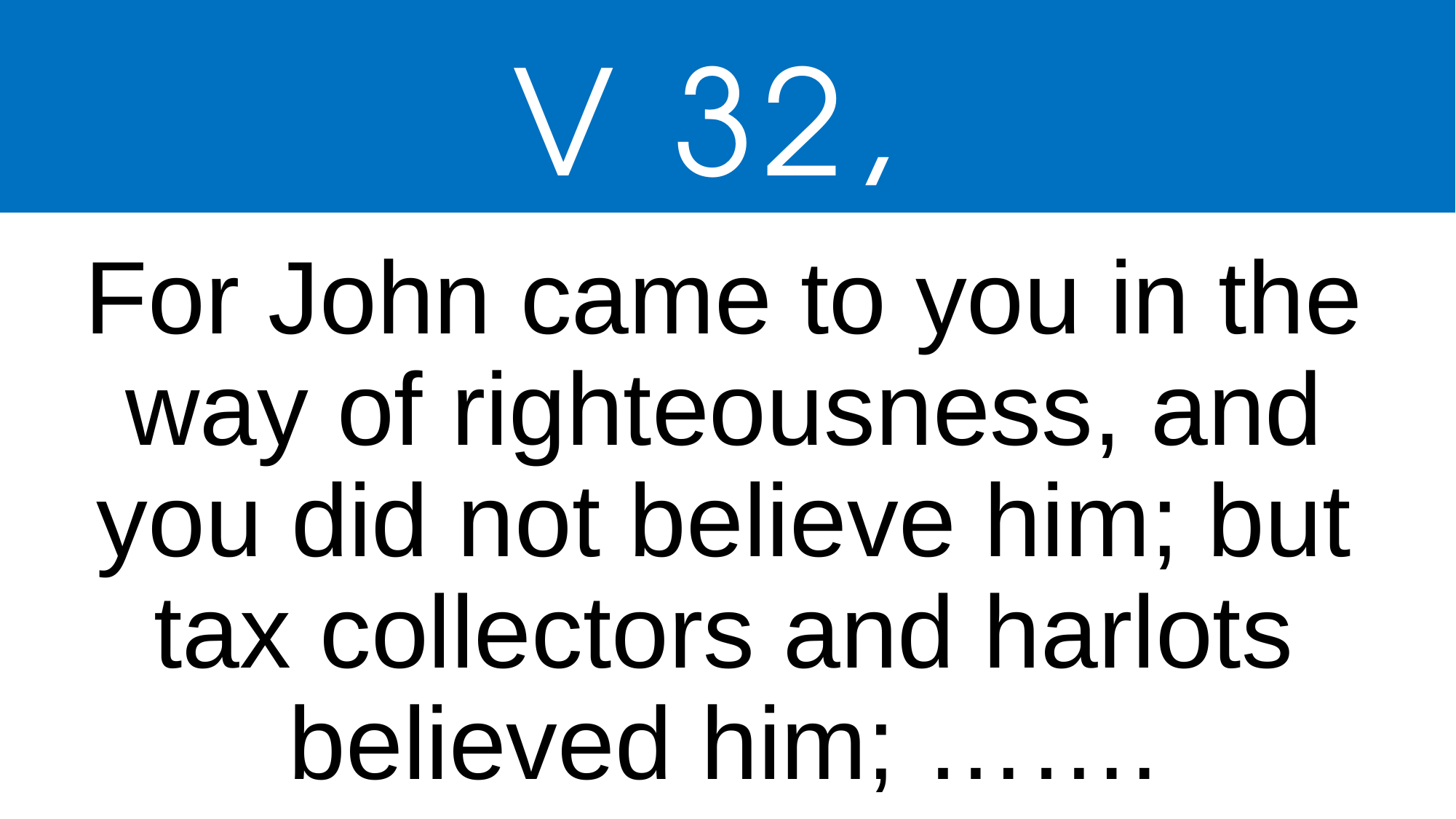

V 32,
For John came to you in the way of righteousness, and you did not believe him; but tax collectors and harlots believed him; …….